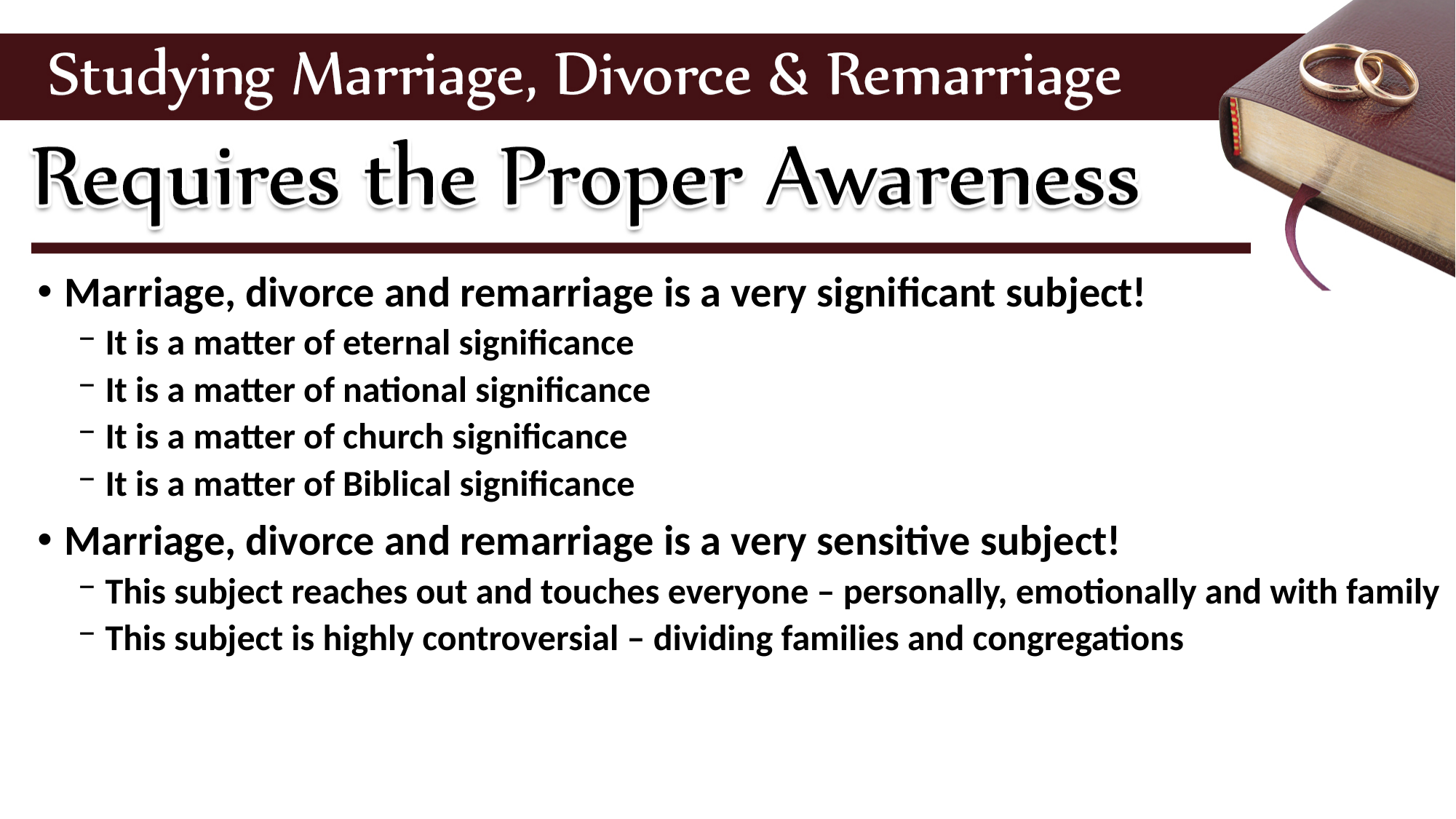

Marriage, divorce and remarriage is a very significant subject!
It is a matter of eternal significance
It is a matter of national significance
It is a matter of church significance
It is a matter of Biblical significance
Marriage, divorce and remarriage is a very sensitive subject!
This subject reaches out and touches everyone – personally, emotionally and with family
This subject is highly controversial – dividing families and congregations